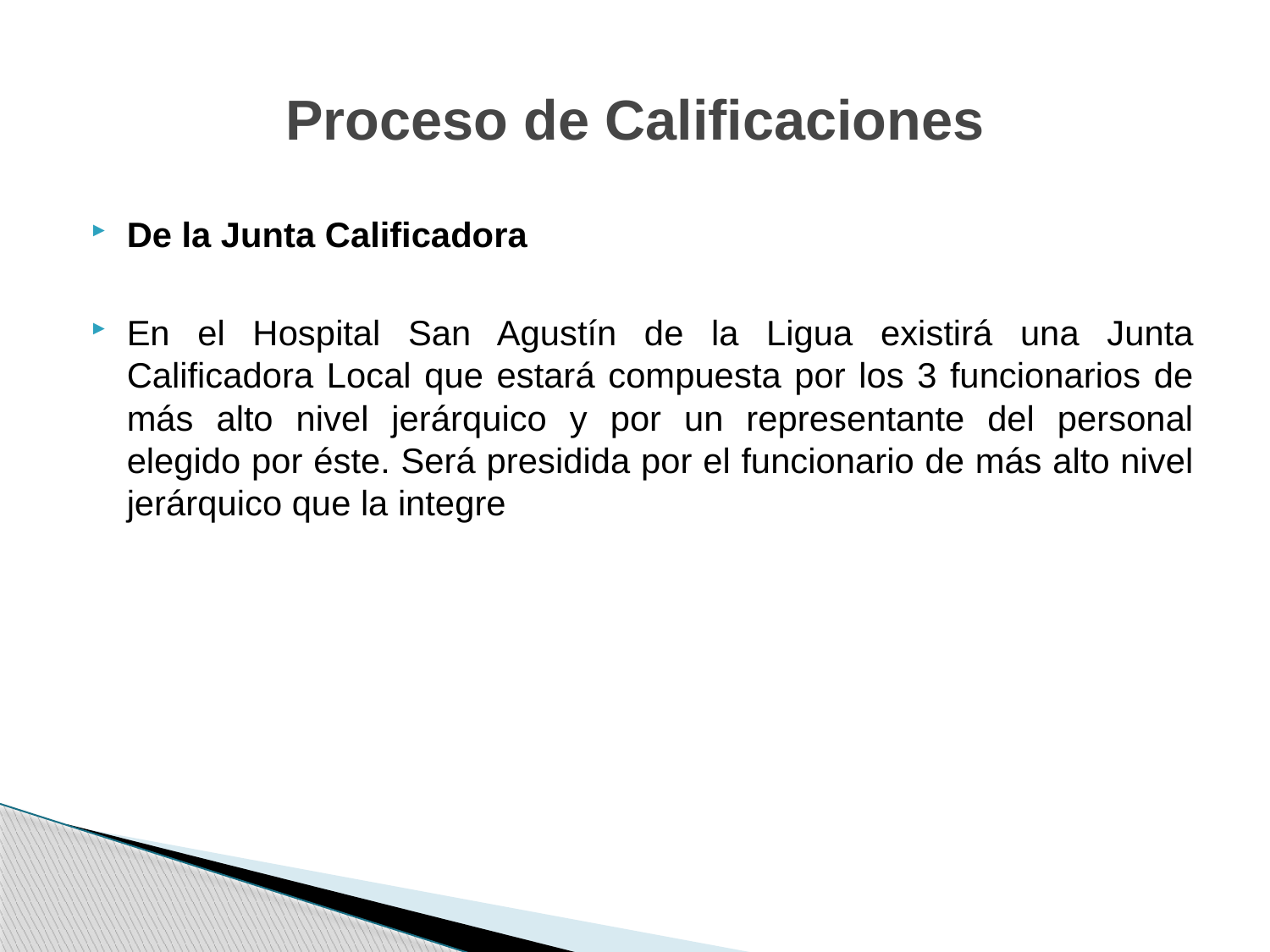

# Proceso de Calificaciones
De la Junta Calificadora

En el Hospital San Agustín de la Ligua existirá una Junta Calificadora Local que estará compuesta por los 3 funcionarios de más alto nivel jerárquico y por un representante del personal elegido por éste. Será presidida por el funcionario de más alto nivel jerárquico que la integre